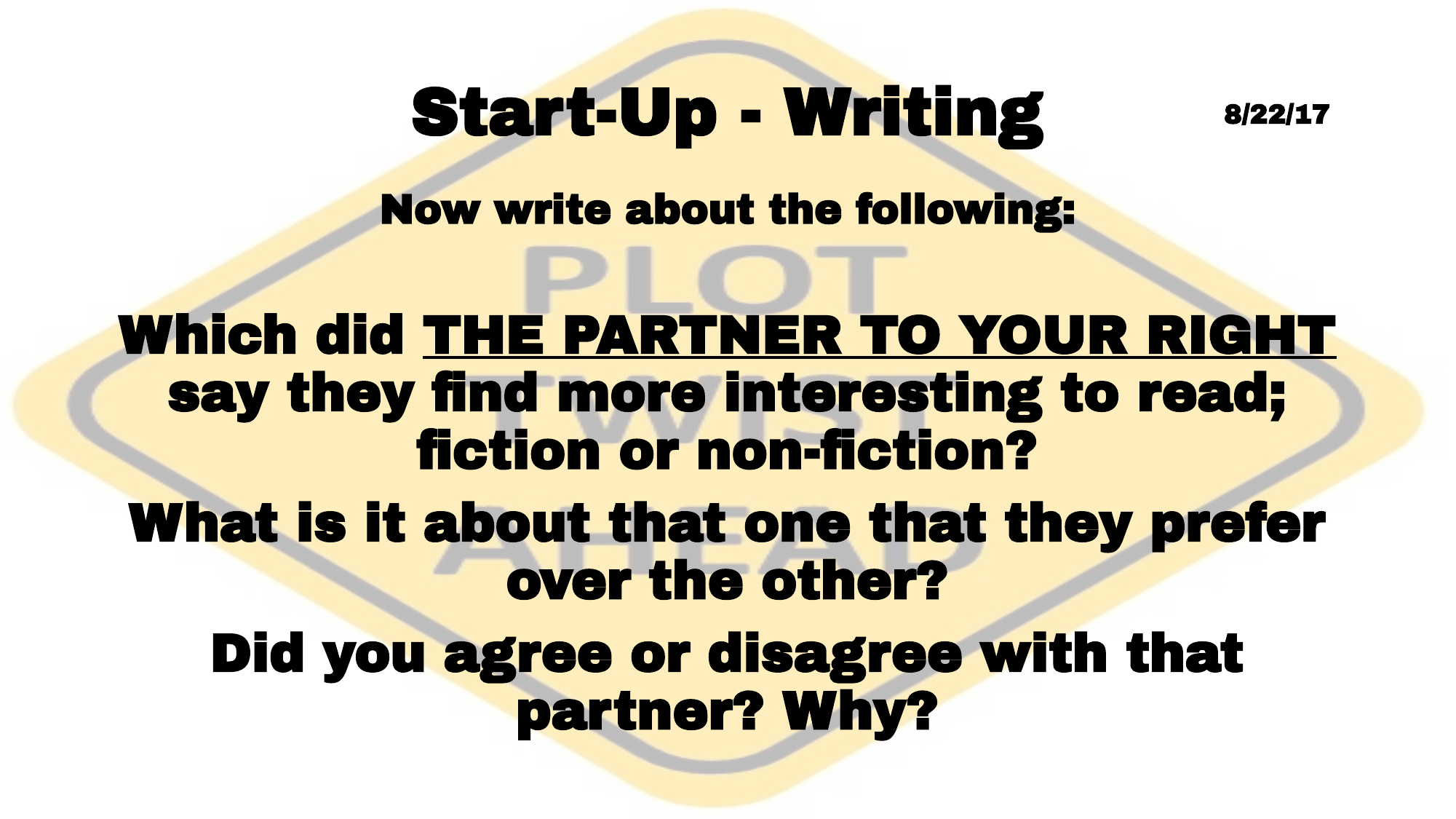

# Start-Up - Writing
8/22/17
Now write about the following:

Which did THE PARTNER TO YOUR RIGHT say they find more interesting to read; fiction or non-fiction?
What is it about that one that they prefer over the other?
Did you agree or disagree with that partner? Why?